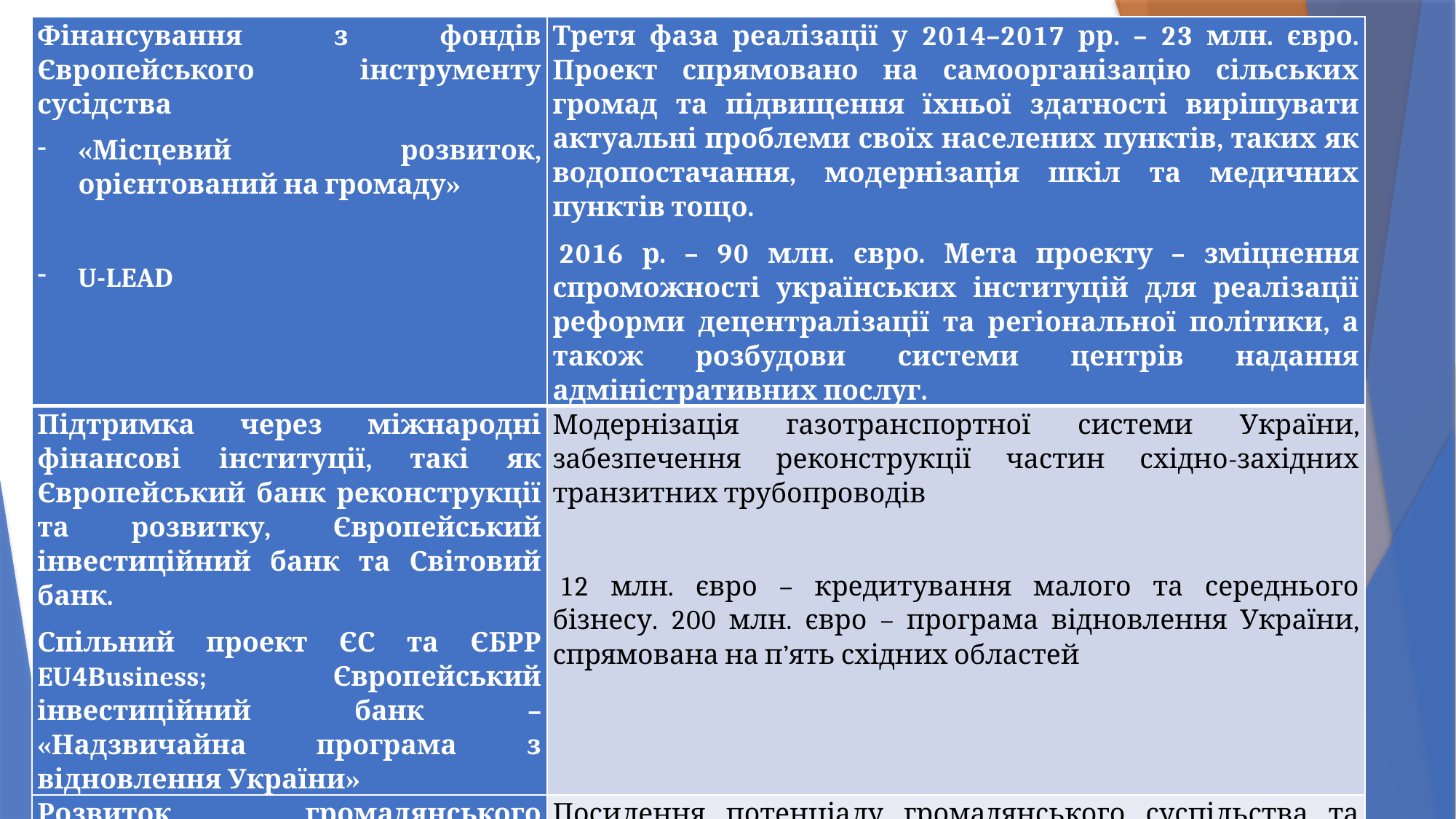

| Фінансування з фондів Європейського інструменту сусідства «Місцевий розвиток, орієнтований на громаду»   U-LEAD | Третя фаза реалізації у 2014–2017 рр. – 23 млн. євро. Проект спрямовано на самоорганізацію сільських громад та підвищення їхньої здатності вирішувати актуальні проблеми своїх населених пунктів, таких як водопостачання, модернізація шкіл та медичних пунктів тощо.  2016 р. – 90 млн. євро. Мета проекту – зміцнення спроможності українських інституцій для реалізації реформи децентралізації та регіональної політики, а також розбудови системи центрів надання адміністративних послуг. |
| --- | --- |
| Підтримка через міжнародні фінансові інституції, такі як Європейський банк реконструкції та розвитку, Європейський інвестиційний банк та Світовий банк. Спільний проект ЄС та ЄБРР EU4Business; Європейський інвестиційний банк – «Надзвичайна програма з відновлення України» | Модернізація газотранспортної системи України, забезпечення реконструкції частин східно-західних транзитних трубопроводів    12 млн. євро – кредитування малого та середнього бізнесу. 200 млн. євро – програма відновлення України, спрямована на п’ять східних областей |
| Розвиток громадянського суспільства 10 млн. євро | Посилення потенціалу громадянського суспільства та моніторинг запущеної програми реформ |